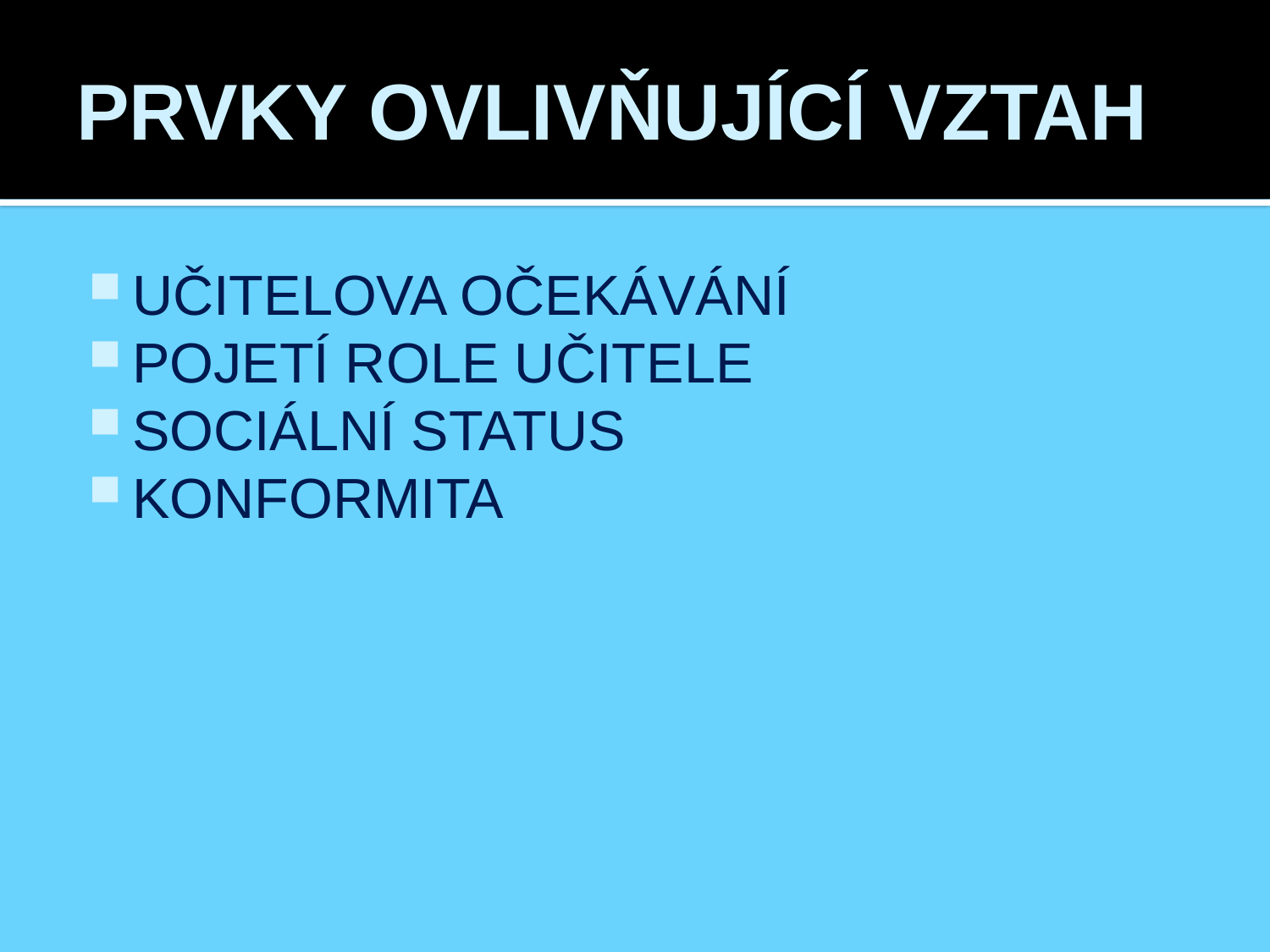

# PRVKY OVLIVŇUJÍCÍ VZTAH
UČITELOVA OČEKÁVÁNÍ
POJETÍ ROLE UČITELE
SOCIÁLNÍ STATUS
KONFORMITA